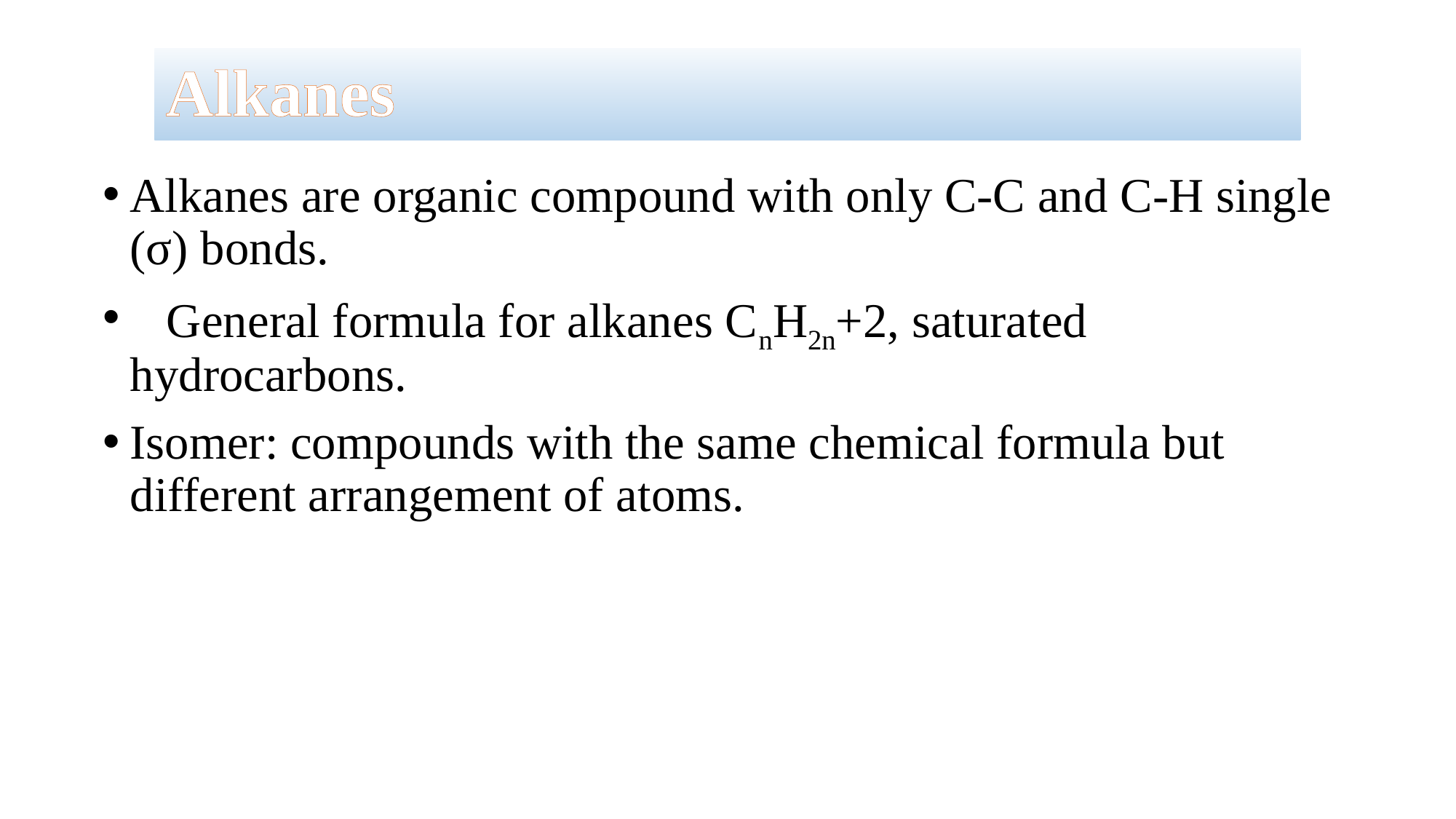

# Alkanes
Alkanes are organic compound with only C-C and C-H single (σ) bonds.
   General formula for alkanes CnH2n+2, saturated hydrocarbons.
Isomer: compounds with the same chemical formula but different arrangement of atoms.